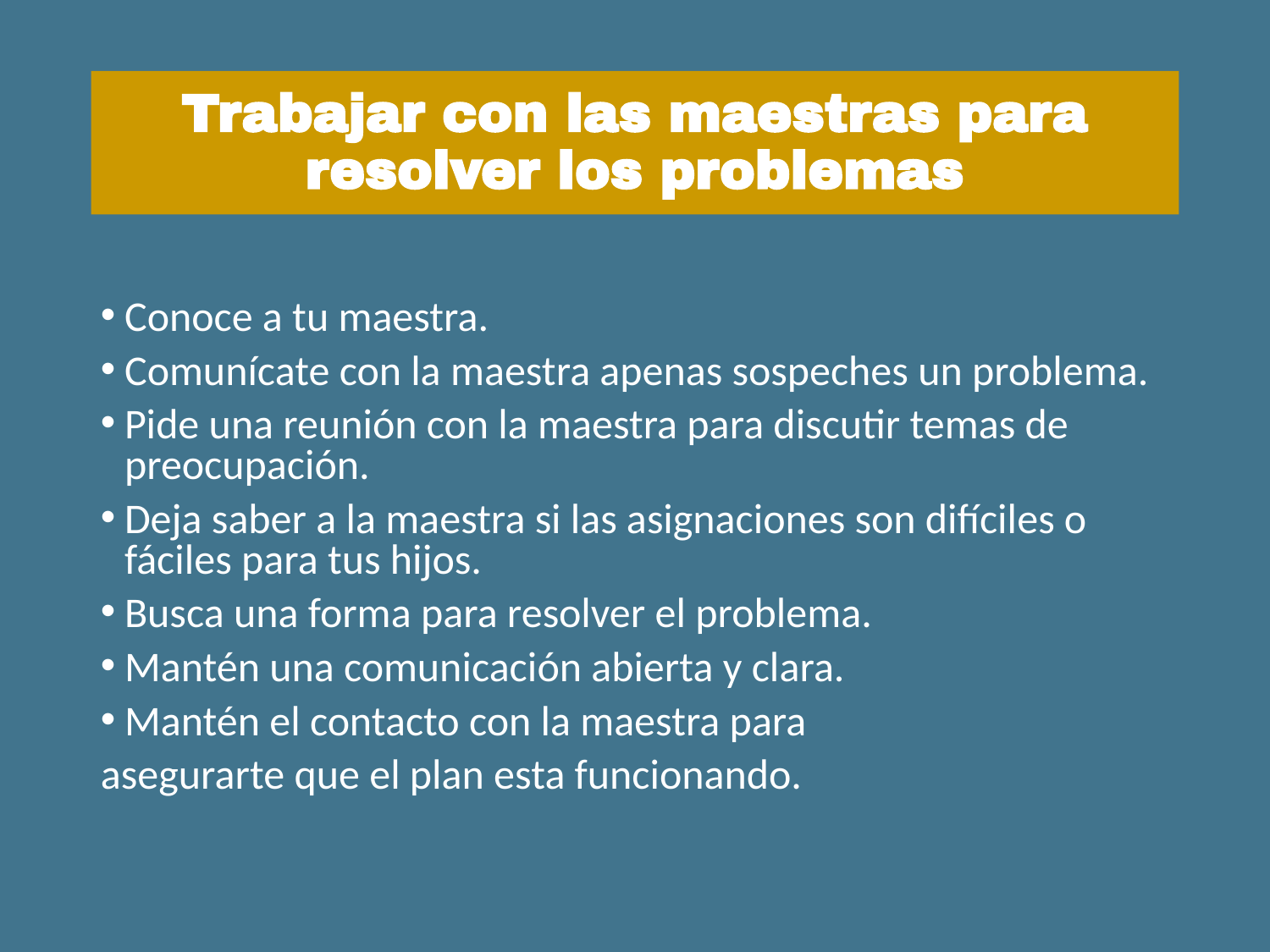

# Trabajar con las maestras para resolver los problemas

Conoce a tu maestra.
Comunícate con la maestra apenas sospeches un problema.
Pide una reunión con la maestra para discutir temas de preocupación.
Deja saber a la maestra si las asignaciones son difíciles o fáciles para tus hijos.
Busca una forma para resolver el problema.
Mantén una comunicación abierta y clara.
Mantén el contacto con la maestra para
asegurarte que el plan esta funcionando.